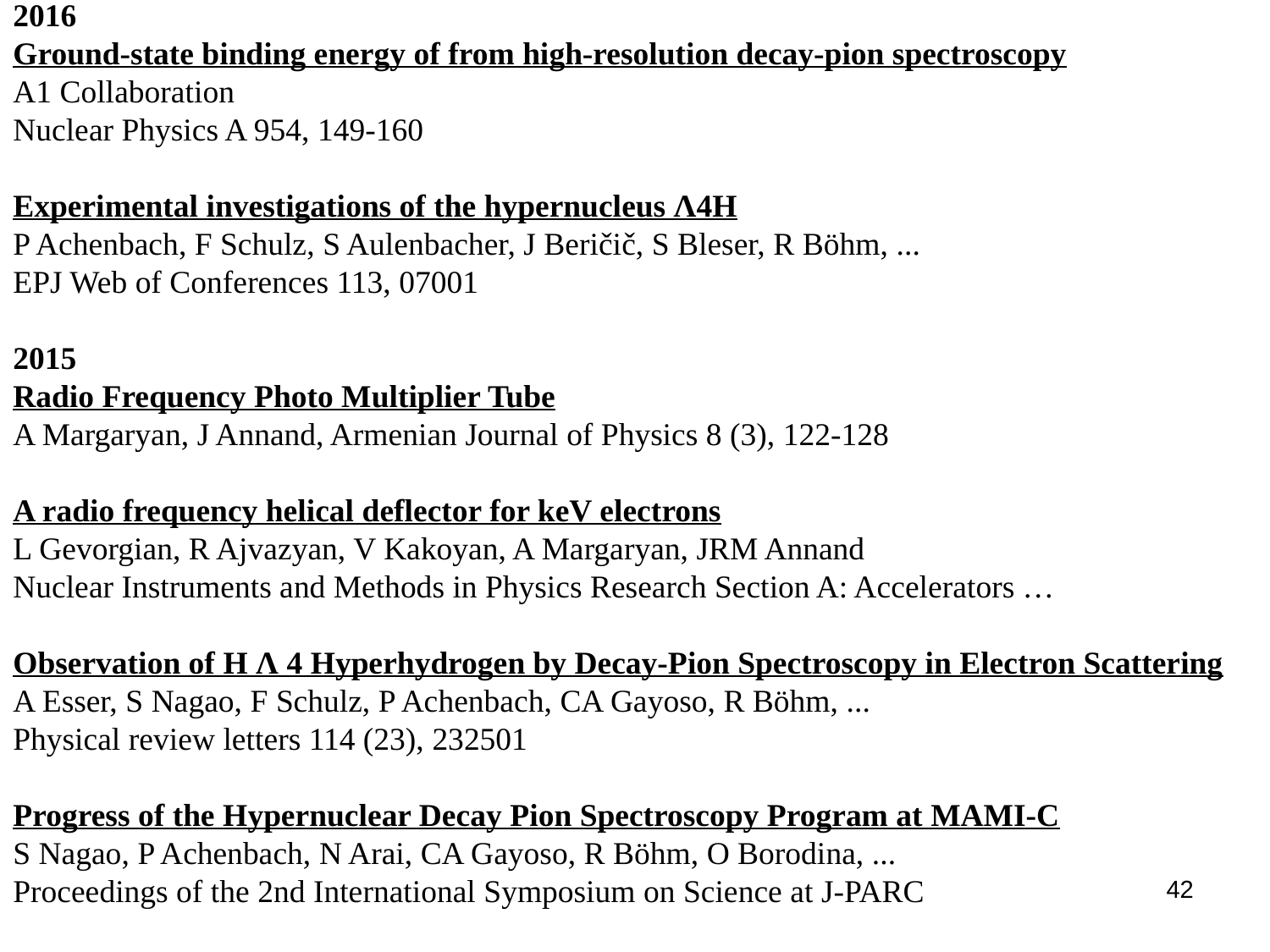

2016
Ground-state binding energy of from high-resolution decay-pion spectroscopy
A1 Collaboration
Nuclear Physics A 954, 149-160

Experimental investigations of the hypernucleus Λ4H
P Achenbach, F Schulz, S Aulenbacher, J Beričič, S Bleser, R Böhm, ...
EPJ Web of Conferences 113, 07001

2015
Radio Frequency Photo Multiplier Tube
A Margaryan, J Annand, Armenian Journal of Physics 8 (3), 122-128

A radio frequency helical deflector for keV electrons
L Gevorgian, R Ajvazyan, V Kakoyan, A Margaryan, JRM Annand
Nuclear Instruments and Methods in Physics Research Section A: Accelerators …

Observation of H Λ 4 Hyperhydrogen by Decay-Pion Spectroscopy in Electron Scattering
A Esser, S Nagao, F Schulz, P Achenbach, CA Gayoso, R Böhm, ...
Physical review letters 114 (23), 232501

Progress of the Hypernuclear Decay Pion Spectroscopy Program at MAMI-C
S Nagao, P Achenbach, N Arai, CA Gayoso, R Böhm, O Borodina, ...
Proceedings of the 2nd International Symposium on Science at J-PARC
42